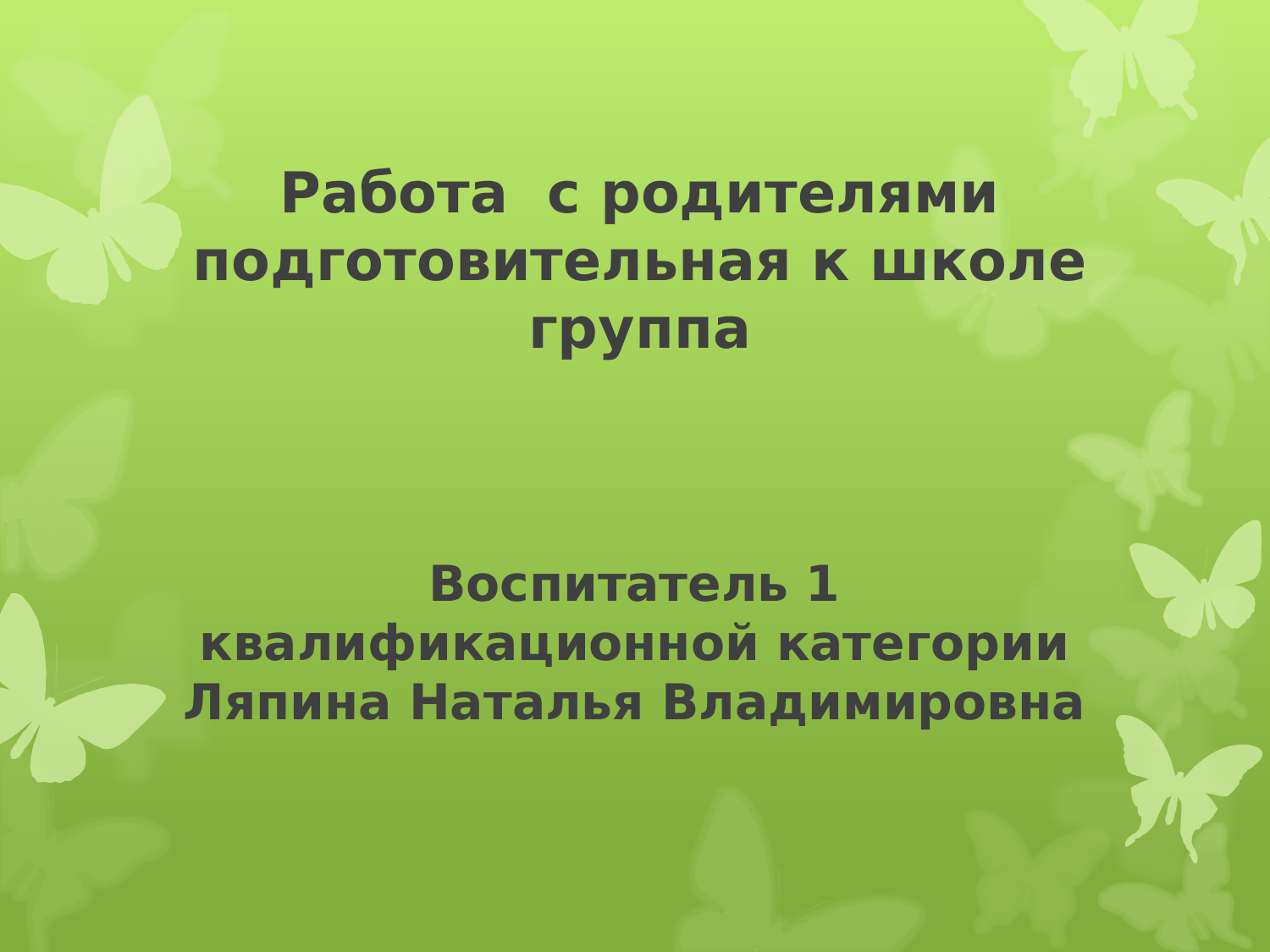

# Работа  с родителями подготовительная к школе группа
Воспитатель 1 квалификационной категории Ляпина Наталья Владимировна